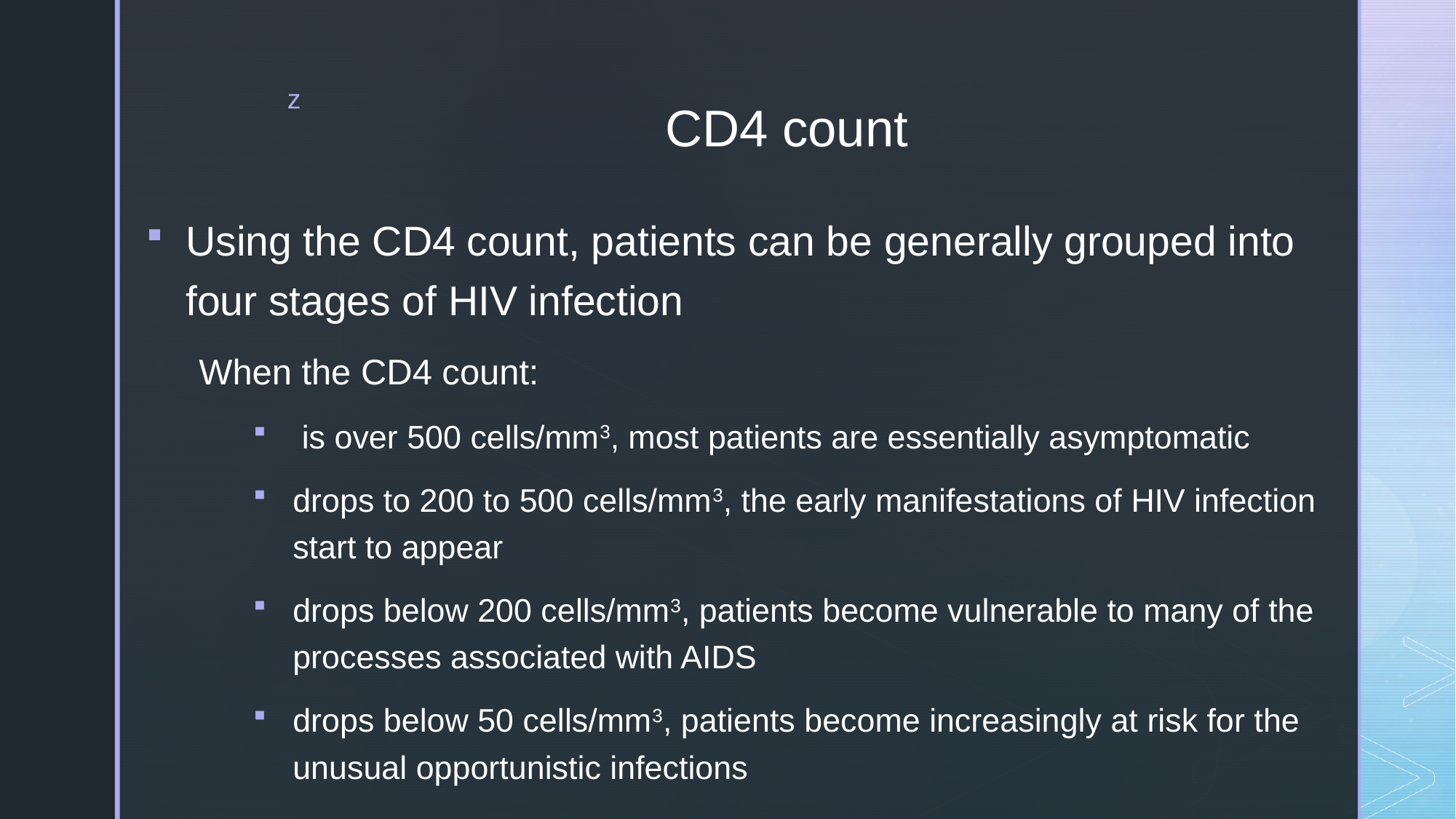

# CD4 count
Using the CD4 count, patients can be generally grouped into four stages of HIV infection
When the CD4 count:
 is over 500 cells/mm3, most patients are essentially asymptomatic
drops to 200 to 500 cells/mm3, the early manifestations of HIV infection start to appear
drops below 200 cells/mm3, patients become vulnerable to many of the processes associated with AIDS
drops below 50 cells/mm3, patients become increasingly at risk for the unusual opportunistic infections